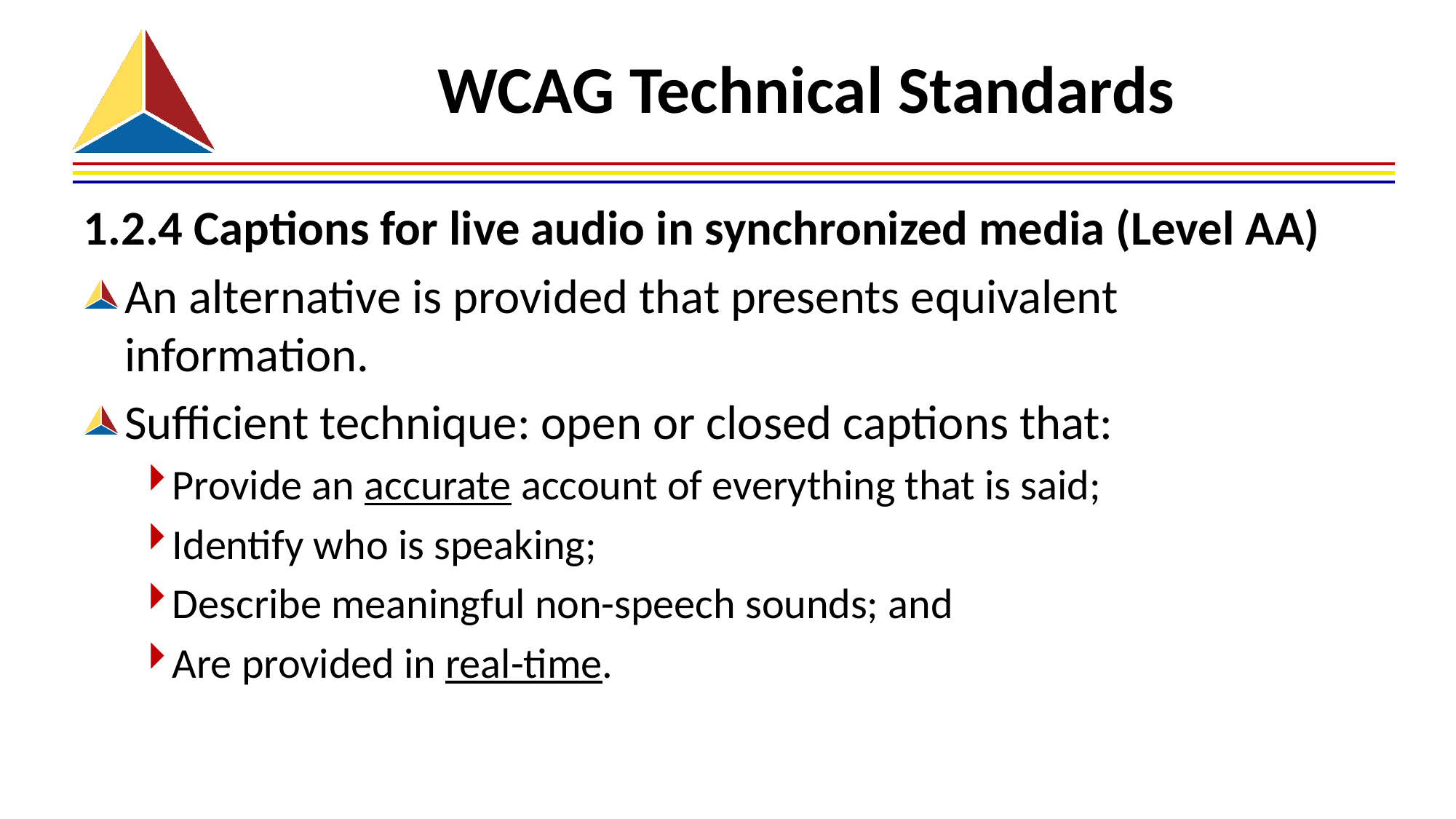

# WCAG Technical Standards
1.2.4 Captions for live audio in synchronized media (Level AA)
An alternative is provided that presents equivalent information.
Sufficient technique: open or closed captions that:
Provide an accurate account of everything that is said;
Identify who is speaking;
Describe meaningful non-speech sounds; and
Are provided in real-time.